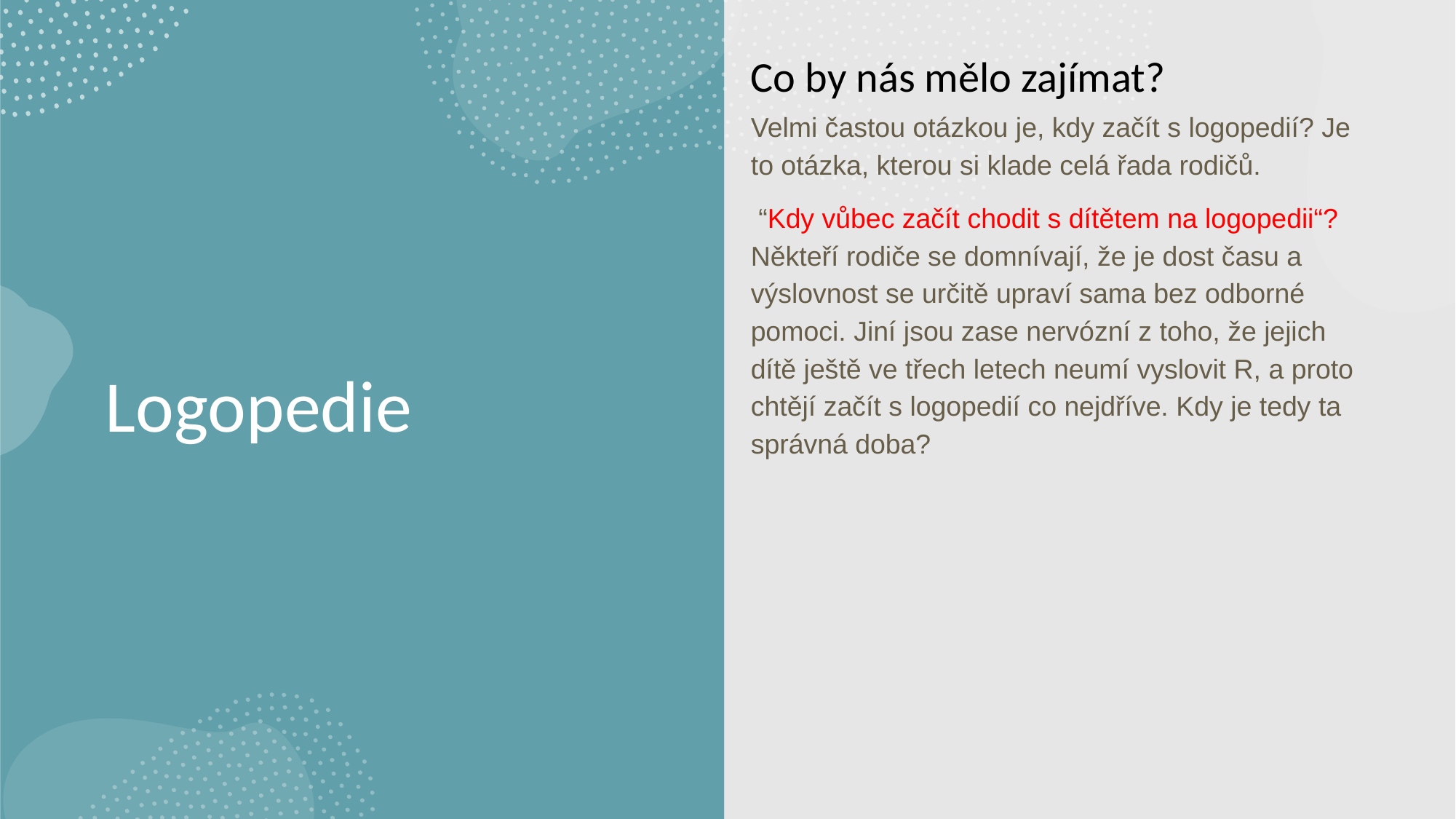

Co by nás mělo zajímat?
Velmi častou otázkou je, kdy začít s logopedií? Je to otázka, kterou si klade celá řada rodičů.
 “Kdy vůbec začít chodit s dítětem na logopedii“?  Někteří rodiče se domnívají, že je dost času a výslovnost se určitě upraví sama bez odborné pomoci. Jiní jsou zase nervózní z toho, že jejich dítě ještě ve třech letech neumí vyslovit R, a proto chtějí začít s logopedií co nejdříve. Kdy je tedy ta správná doba?
# Logopedie